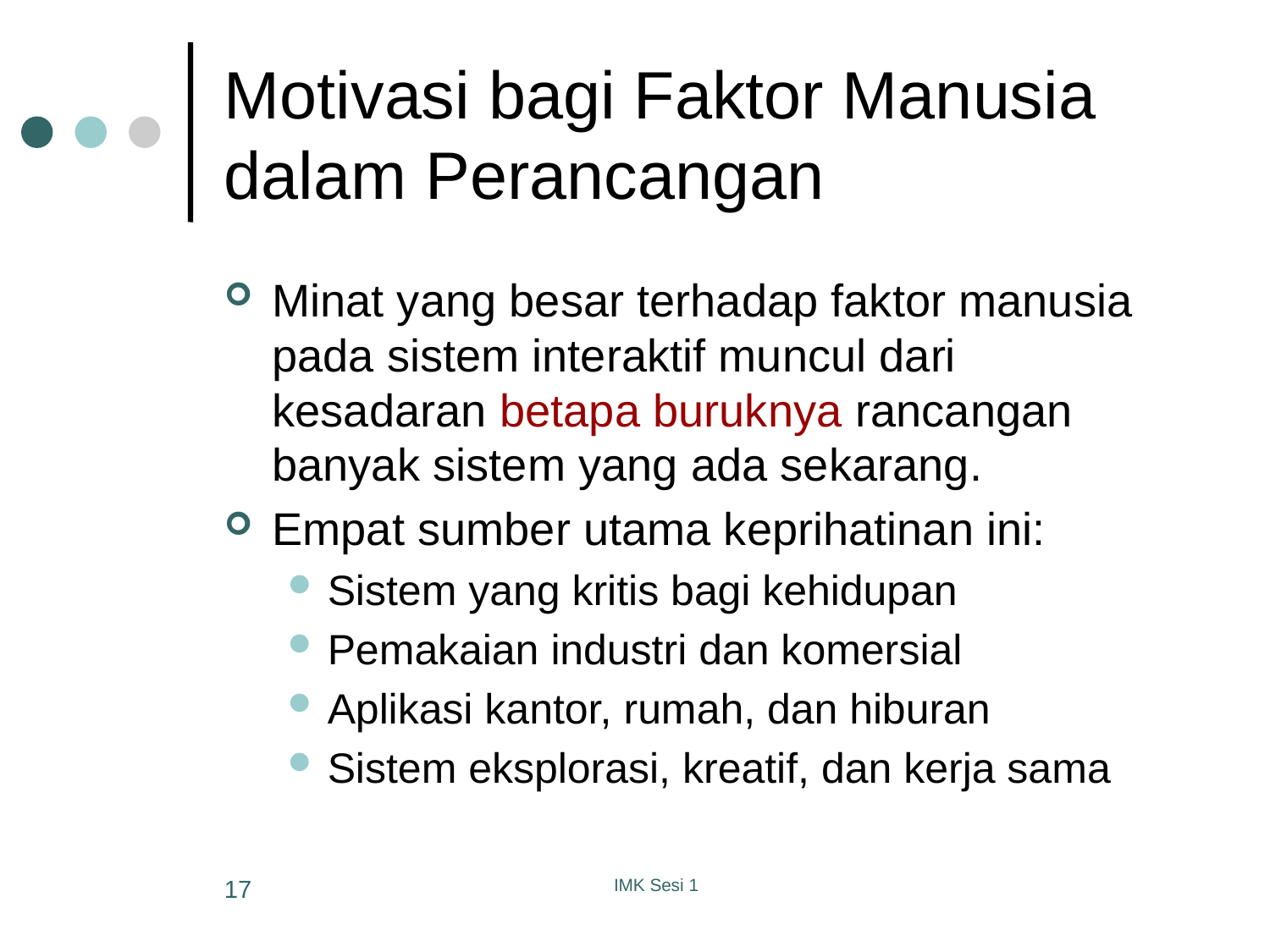

# Motivasi bagi Faktor Manusia dalam Perancangan
Minat yang besar terhadap faktor manusia pada sistem interaktif muncul dari kesadaran betapa buruknya rancangan banyak sistem yang ada sekarang.
Empat sumber utama keprihatinan ini:
Sistem yang kritis bagi kehidupan
Pemakaian industri dan komersial
Aplikasi kantor, rumah, dan hiburan
Sistem eksplorasi, kreatif, dan kerja sama
17
IMK Sesi 1